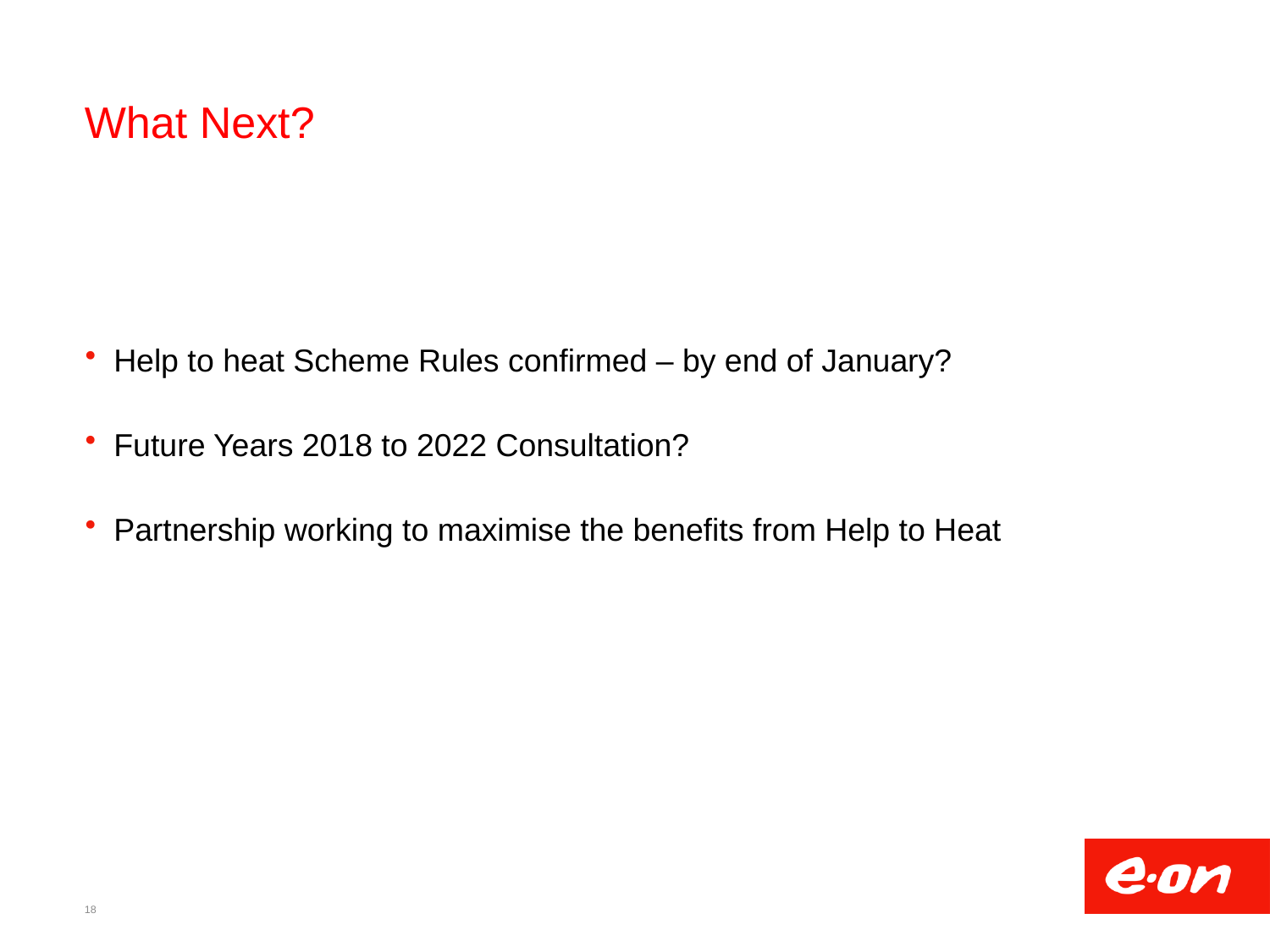

# What Next?

Help to heat Scheme Rules confirmed – by end of January?

Future Years 2018 to 2022 Consultation?

Partnership working to maximise the benefits from Help to Heat
18